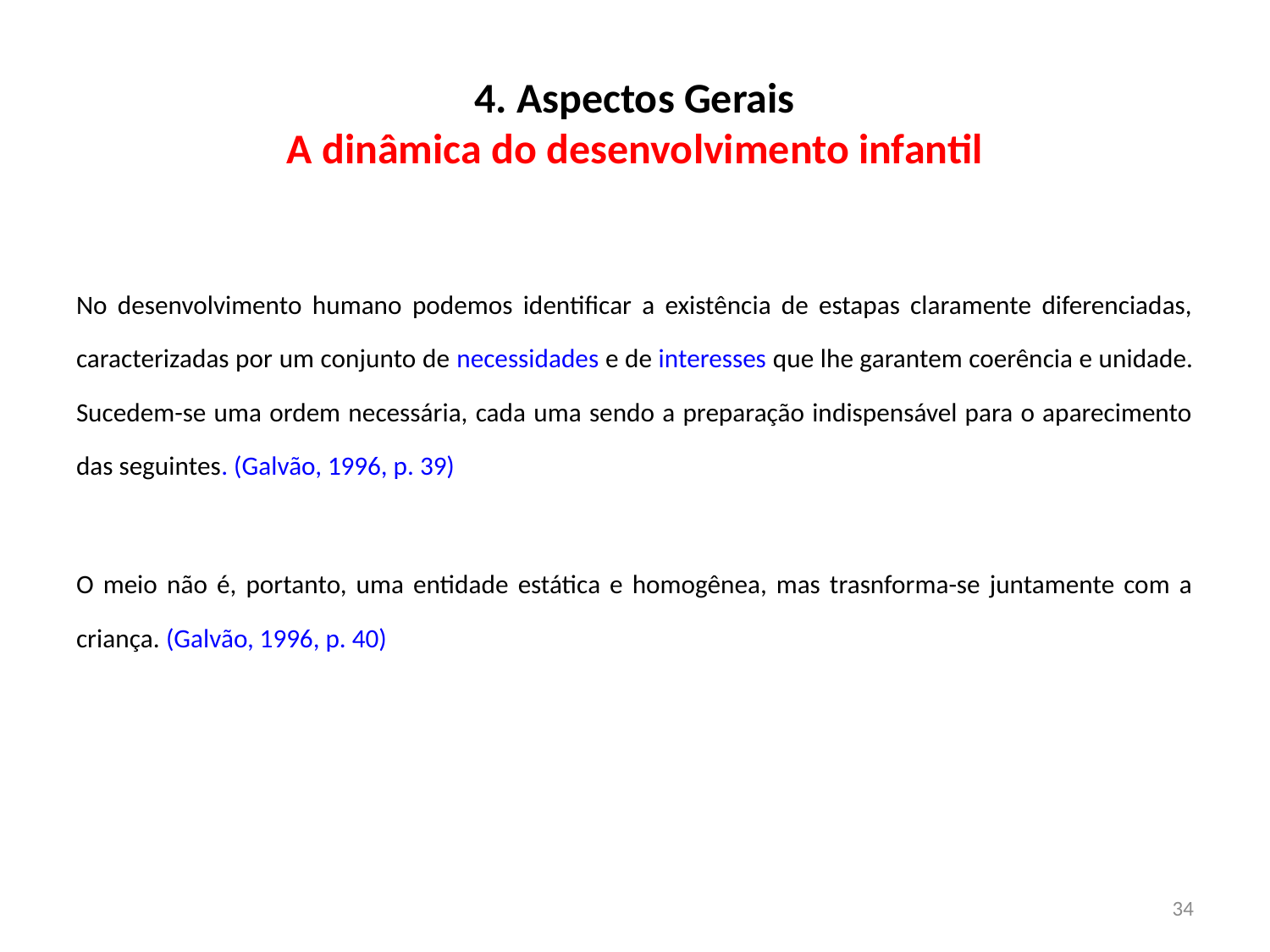

# 4. Aspectos Gerais A dinâmica do desenvolvimento infantil

No desenvolvimento humano podemos identificar a existência de estapas claramente diferenciadas, caracterizadas por um conjunto de necessidades e de interesses que lhe garantem coerência e unidade. Sucedem-se uma ordem necessária, cada uma sendo a preparação indispensável para o aparecimento das seguintes. (Galvão, 1996, p. 39)

O meio não é, portanto, uma entidade estática e homogênea, mas trasnforma-se juntamente com a criança. (Galvão, 1996, p. 40)

34